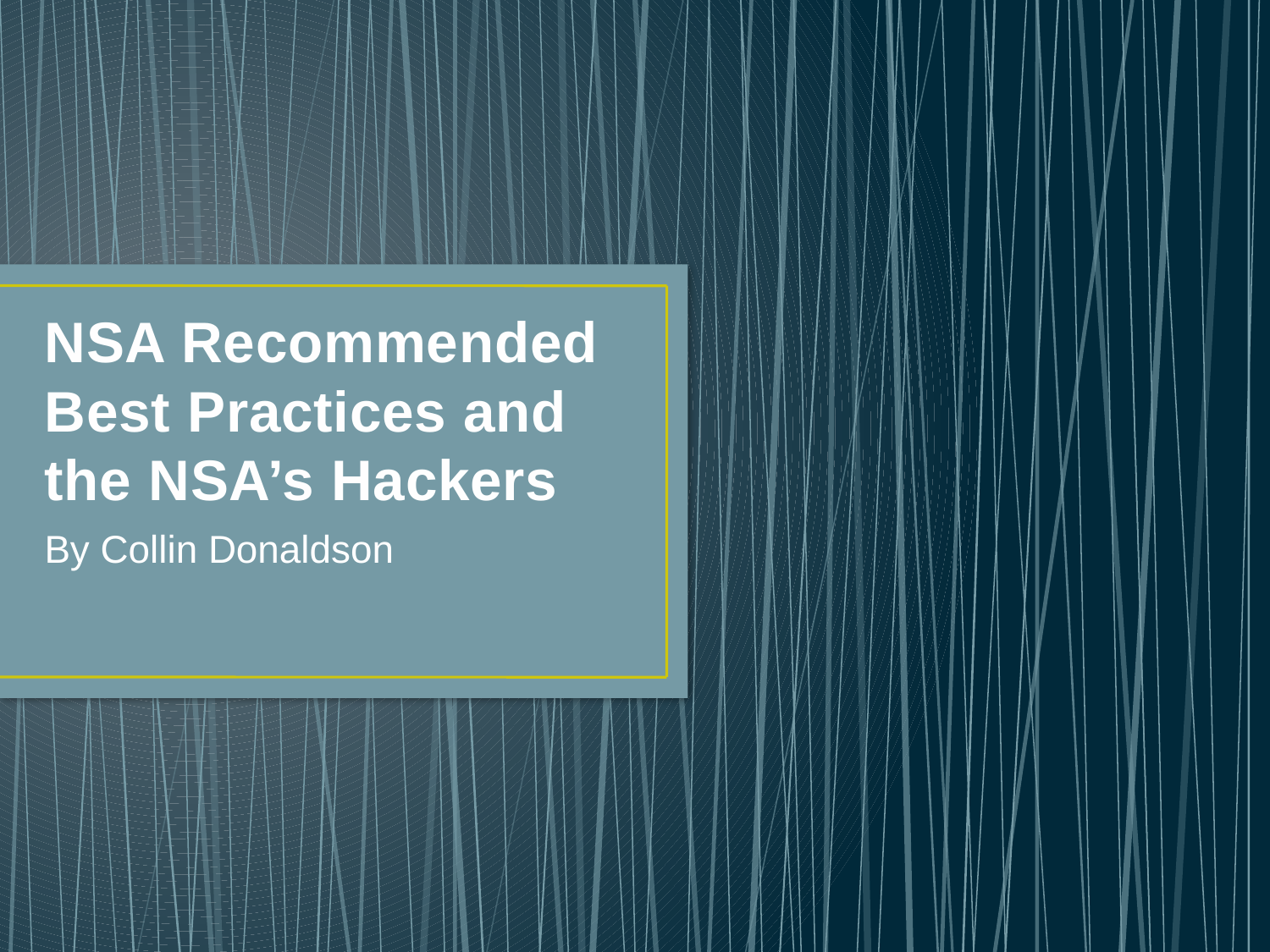

# NSA Recommended Best Practices and the NSA’s Hackers
By Collin Donaldson